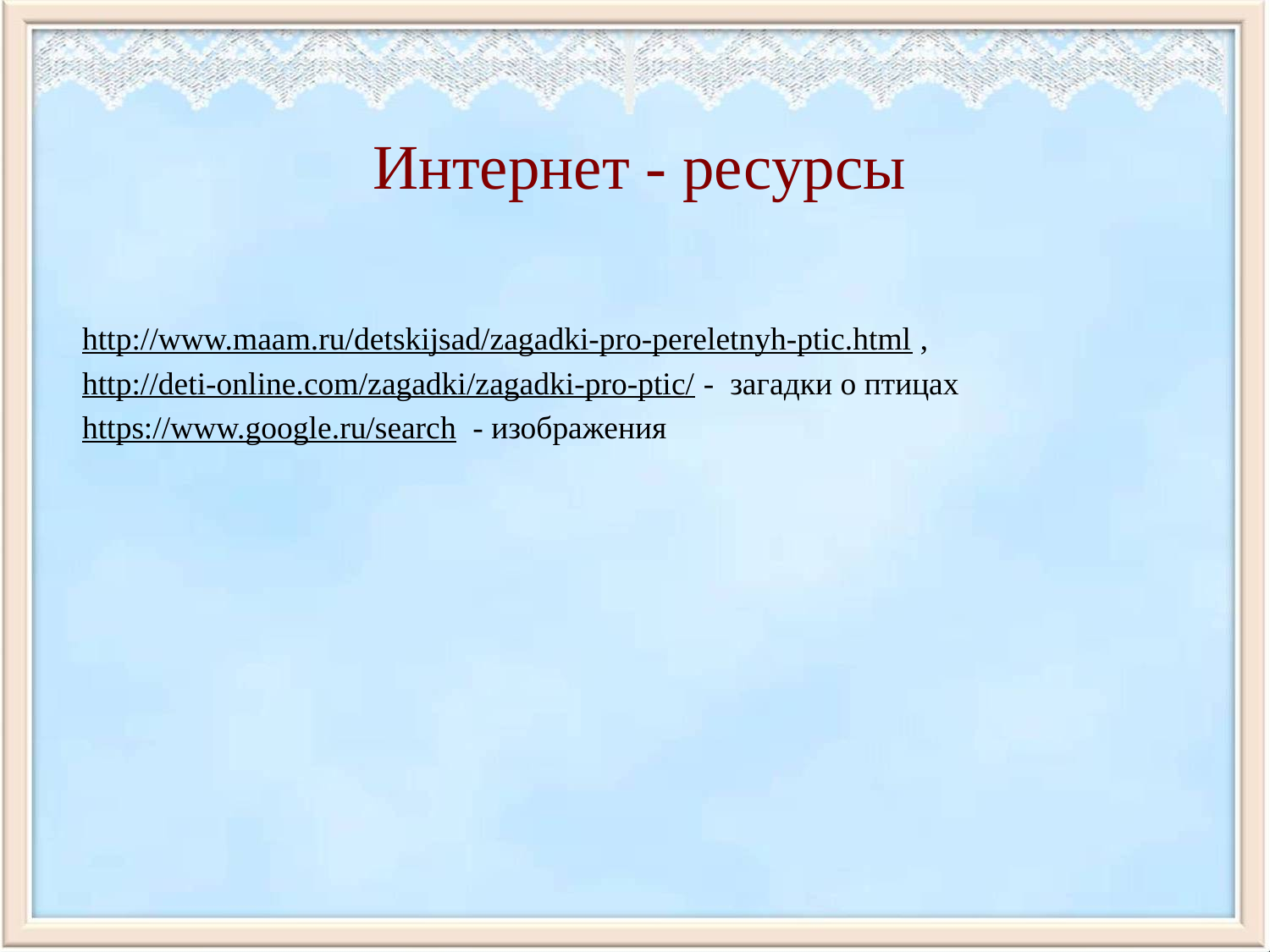

# Интернет - ресурсы

http://www.maam.ru/detskijsad/zagadki-pro-pereletnyh-ptic.html ,
http://deti-online.com/zagadki/zagadki-pro-ptic/ -  загадки о птицах
https://www.google.ru/search  - изображения